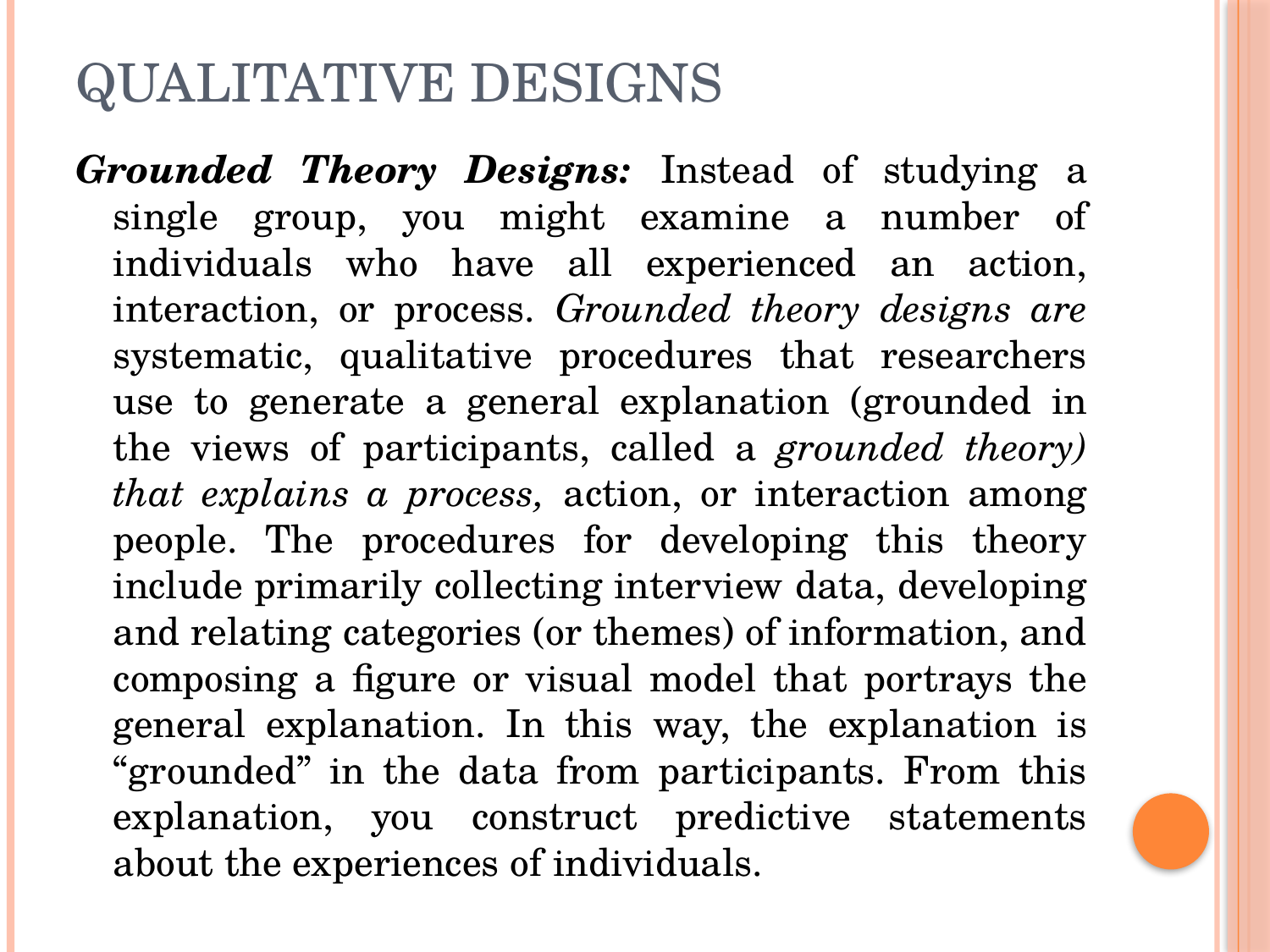

# Qualitative Designs
Grounded Theory Designs: Instead of studying a single group, you might examine a number of individuals who have all experienced an action, interaction, or process. Grounded theory designs are systematic, qualitative procedures that researchers use to generate a general explanation (grounded in the views of participants, called a grounded theory) that explains a process, action, or interaction among people. The procedures for developing this theory include primarily collecting interview data, developing and relating categories (or themes) of information, and composing a figure or visual model that portrays the general explanation. In this way, the explanation is “grounded” in the data from participants. From this explanation, you construct predictive statements about the experiences of individuals.